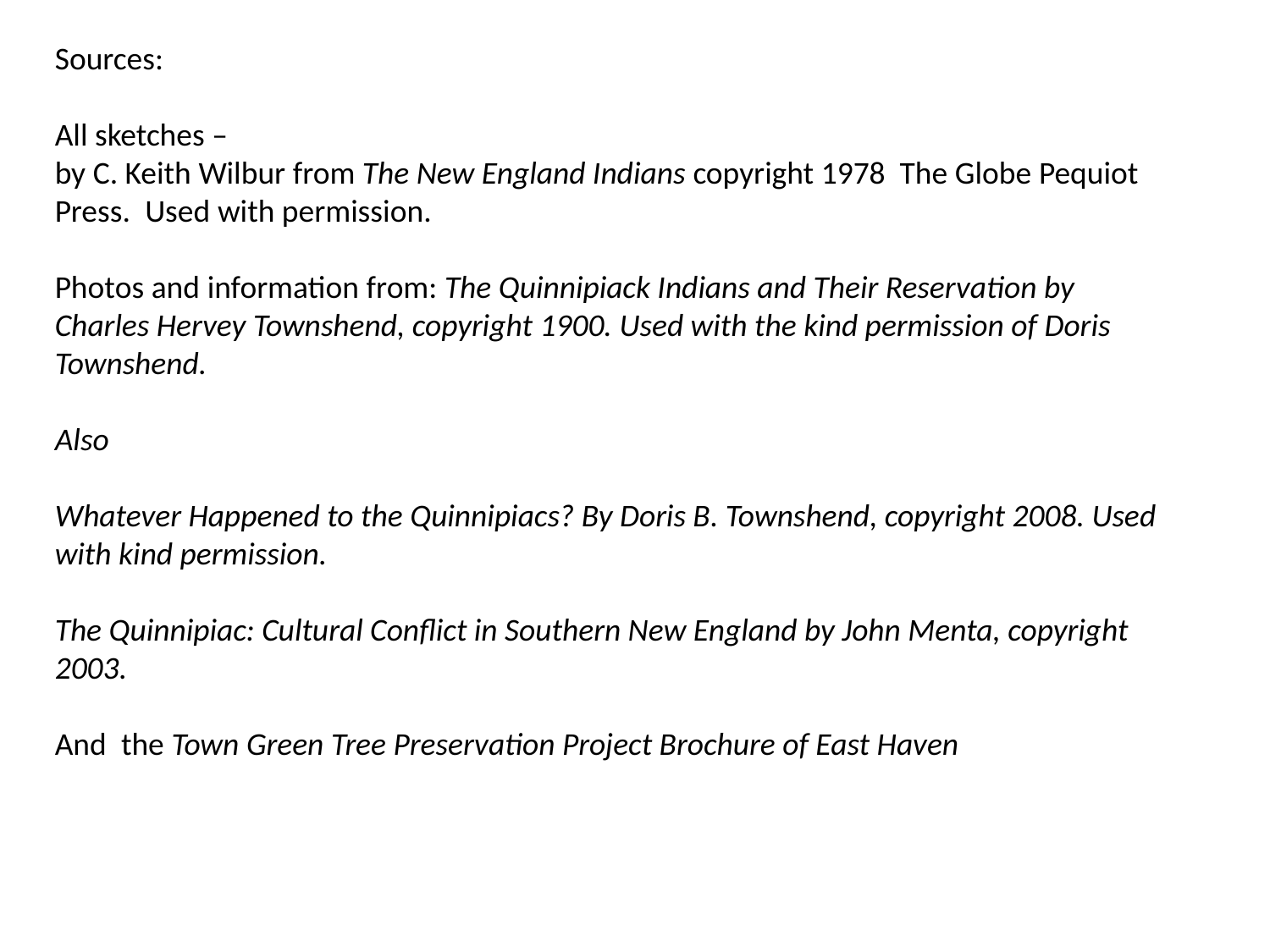

Sources:

All sketches –
by C. Keith Wilbur from The New England Indians copyright 1978  The Globe Pequiot Press.  Used with permission.

Photos and information from: The Quinnipiack Indians and Their Reservation by  Charles Hervey Townshend, copyright 1900. Used with the kind permission of Doris Townshend.

Also

Whatever Happened to the Quinnipiacs? By Doris B. Townshend, copyright 2008. Used with kind permission.

The Quinnipiac: Cultural Conflict in Southern New England by John Menta, copyright 2003.

And  the Town Green Tree Preservation Project Brochure of East Haven